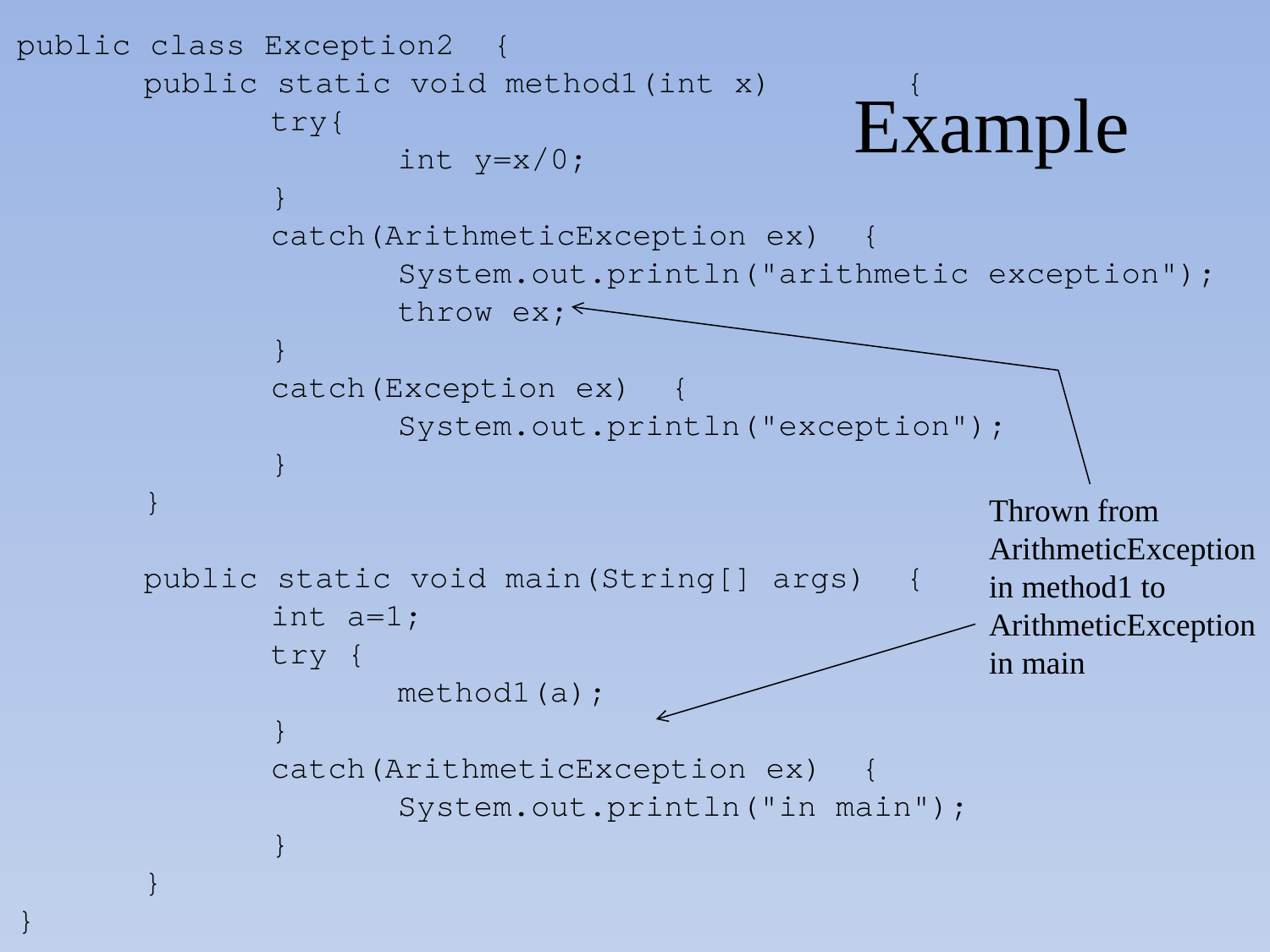

public class Exception2  {
	public static void method1(int x)  	{
		try{
			int y=x/0;
		}
		catch(ArithmeticException ex)  {
			System.out.println("arithmetic exception");
			throw ex;
		}
		catch(Exception ex)  {
			System.out.println("exception");
		}
	}

	public static void main(String[] args)	{
		int a=1;
		try {
			method1(a);
		}
		catch(ArithmeticException ex)  {
			System.out.println("in main");
		}
	}
}
# Example
Thrown from
ArithmeticException
in method1 to
ArithmeticException
in main